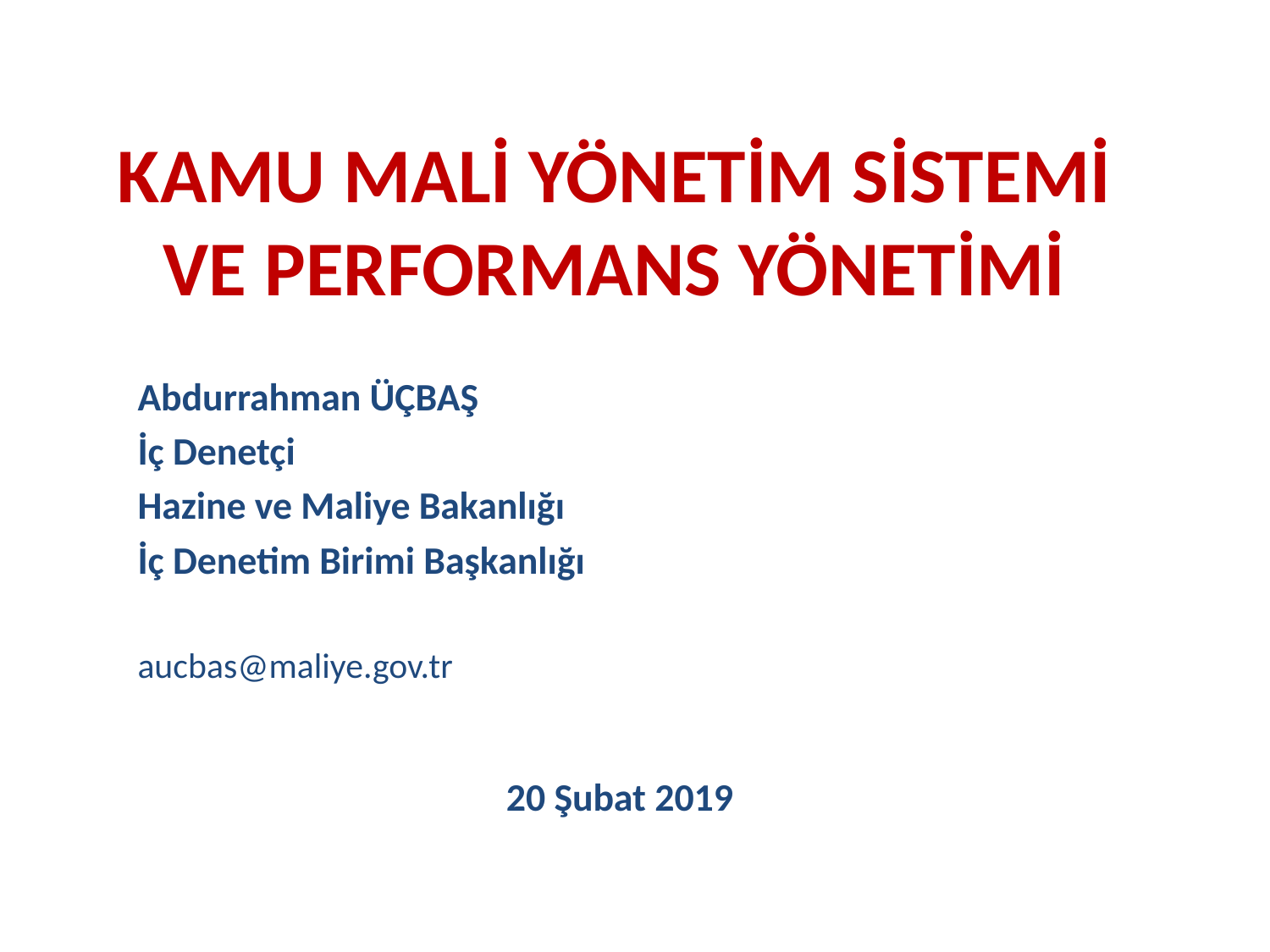

# KAMU MALİ YÖNETİM SİSTEMİ VE PERFORMANS YÖNETİMİ
Abdurrahman ÜÇBAŞ
İç Denetçi
Hazine ve Maliye Bakanlığı
İç Denetim Birimi Başkanlığı

aucbas@maliye.gov.tr

20 Şubat 2019